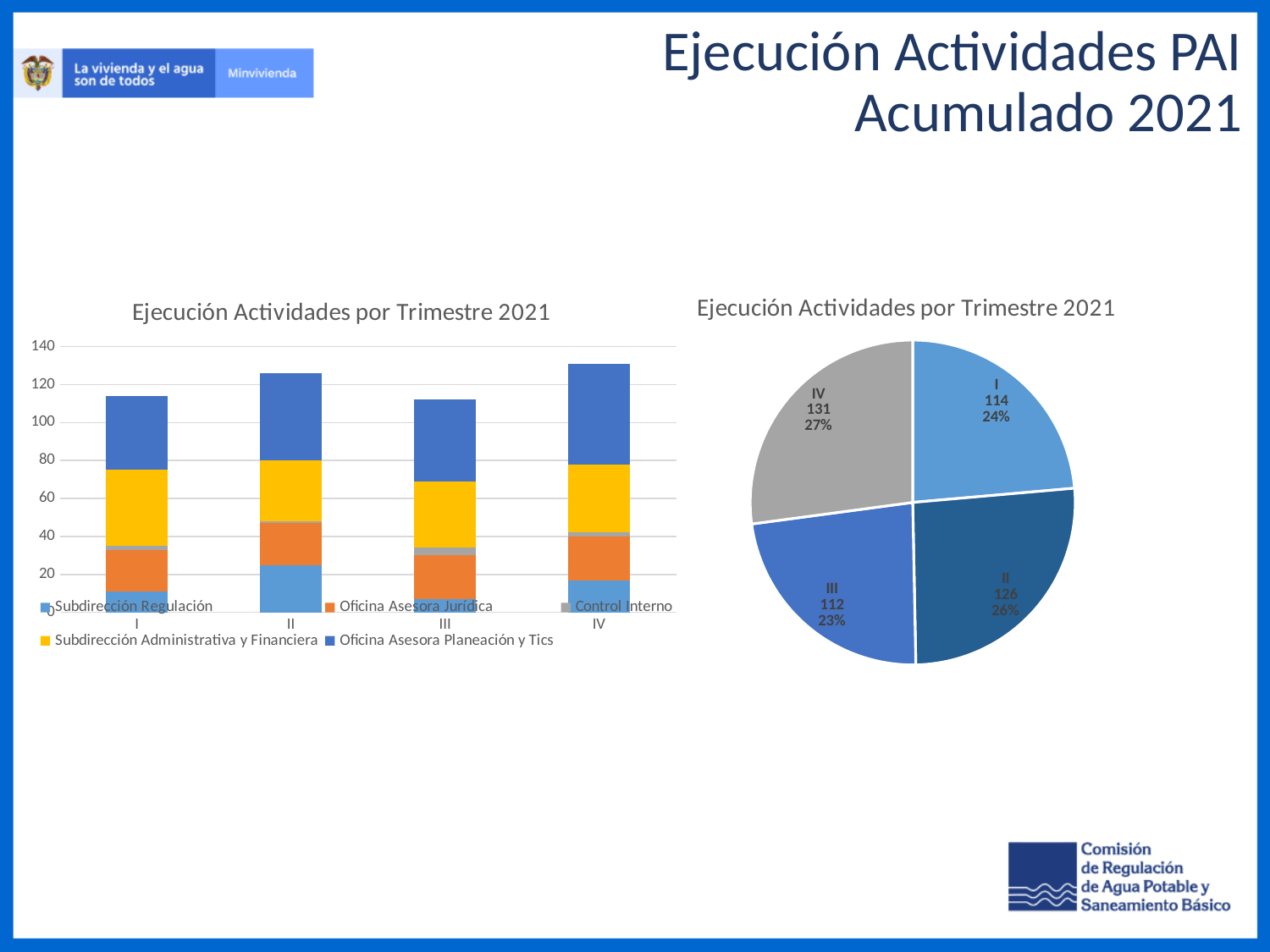

Ejecución Actividades PAI
Acumulado 2021

### Chart: Ejecución Actividades por Trimestre 2021

| Category | Total Actividades |
|---|---|
| I | 114.0 |
| II | 126.0 |
| III | 112.0 |
| IV | 131.0 |

### Chart: Ejecución Actividades por Trimestre 2021

| Category | Subdirección Regulación | Oficina Asesora Jurídica | Control Interno | Subdirección Administrativa y Financiera | Oficina Asesora Planeación y Tics |
|---|---|---|---|---|---|
| I | 11.0 | 22.0 | 2.0 | 40.0 | 39.0 |
| II | 25.0 | 22.0 | 1.0 | 32.0 | 46.0 |
| III | 7.0 | 23.0 | 4.0 | 35.0 | 43.0 |
| IV | 17.0 | 23.0 | 2.0 | 36.0 | 53.0 |